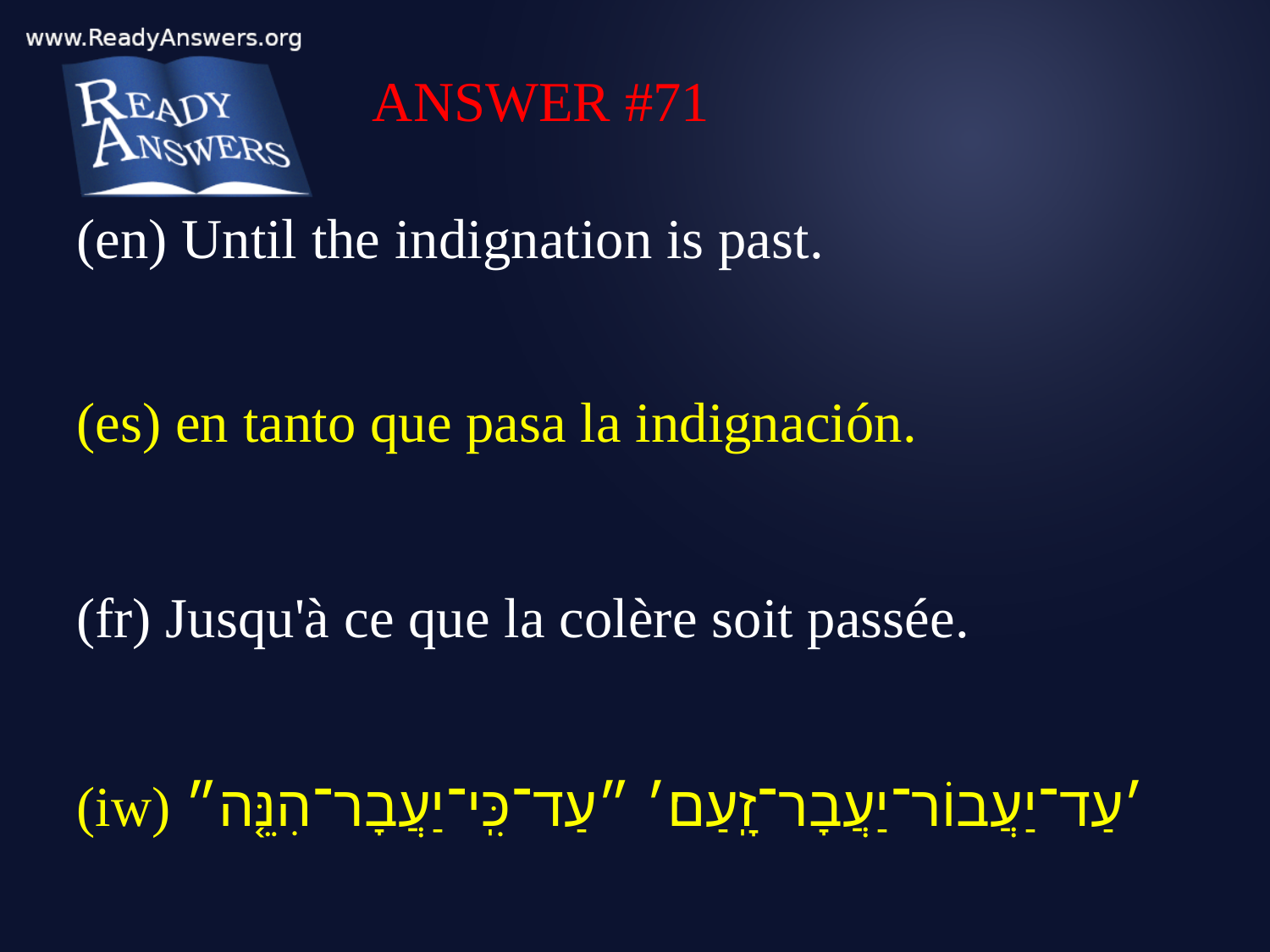

ANSWER #71
(en) Until the indignation is past.
(es) en tanto que pasa la indignación.
(fr) Jusqu'à ce que la colère soit passée.
(iw) ׳עַד־יַעֲבוֹר־יַעֲבָר־זָֽעַם׃׳ ״עַד־כִּֽי־יַעֲבָר־הִנֵּ֤ה״